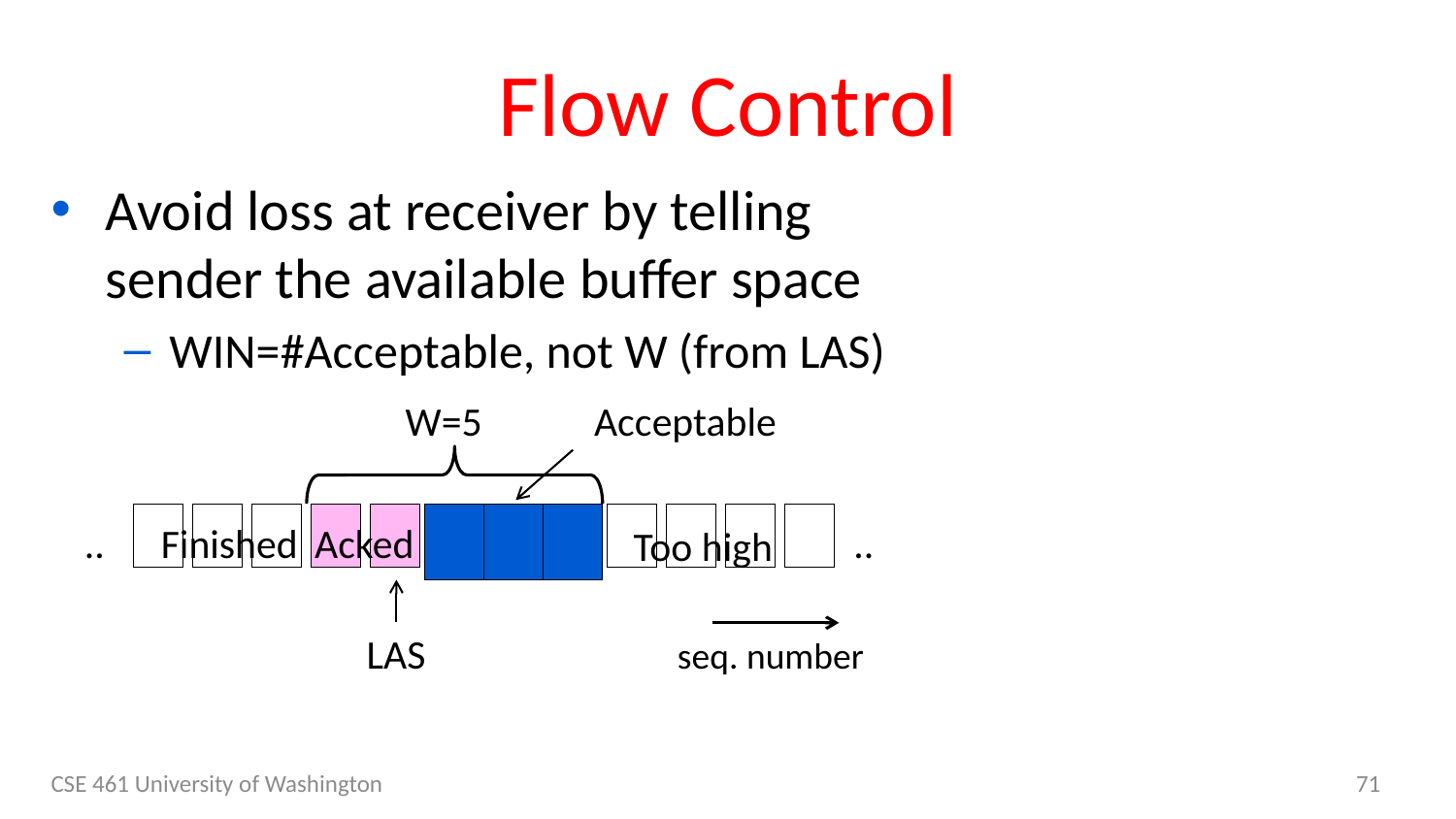

# Flow Control
Avoid loss at receiver by telling sender the available buffer space
win=#Acceptable, not W (from LAS)

W=5
Acceptable
4
5
6
7
5
5
5
5
5
2
3
..
3
4
..
Finished
..
Acked
Too high
LAS
seq. number
CSE 461 University of Washington
71